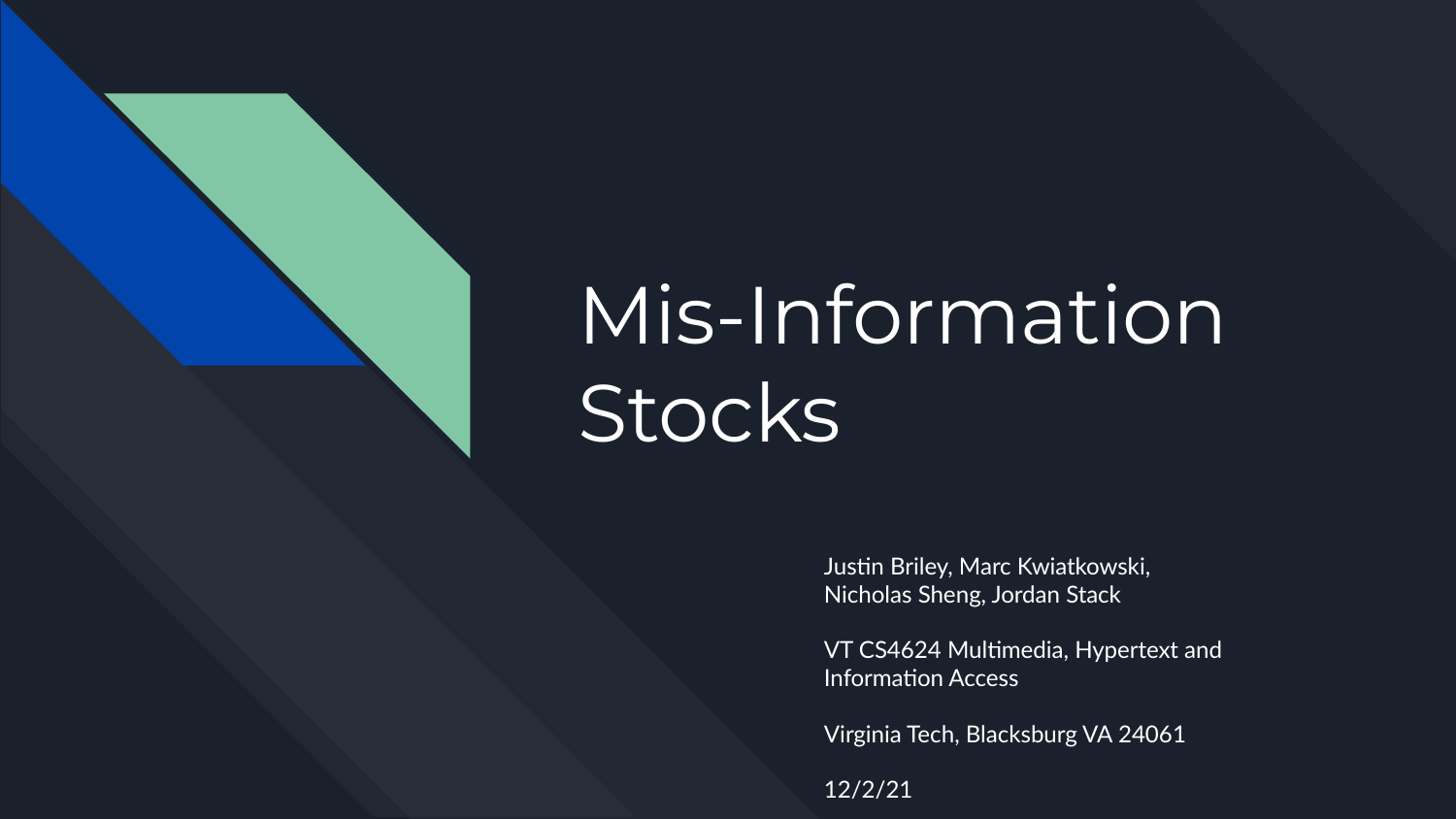

# Mis-Information
Stocks
Justin Briley, Marc Kwiatkowski,
Nicholas Sheng, Jordan Stack

VT CS4624 Multimedia, Hypertext and Information Access

Virginia Tech, Blacksburg VA 24061

12/2/21